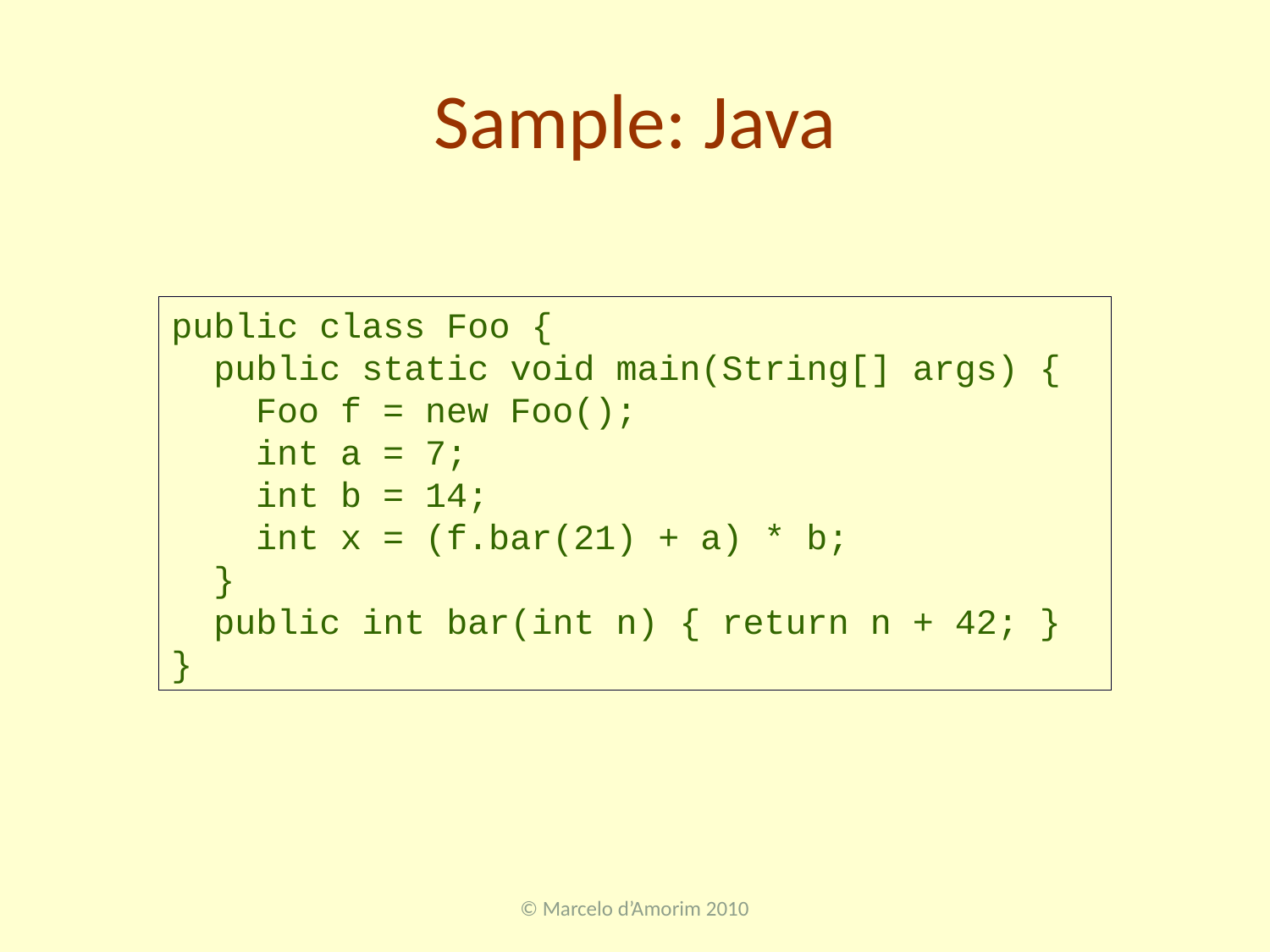

# Sample: Java
public class Foo {
  public static void main(String[] args) {
    Foo f = new Foo();
    int a = 7;
    int b = 14;
    int x = (f.bar(21) + a) * b;
  }
  public int bar(int n) { return n + 42; }
}
© Marcelo d’Amorim 2010